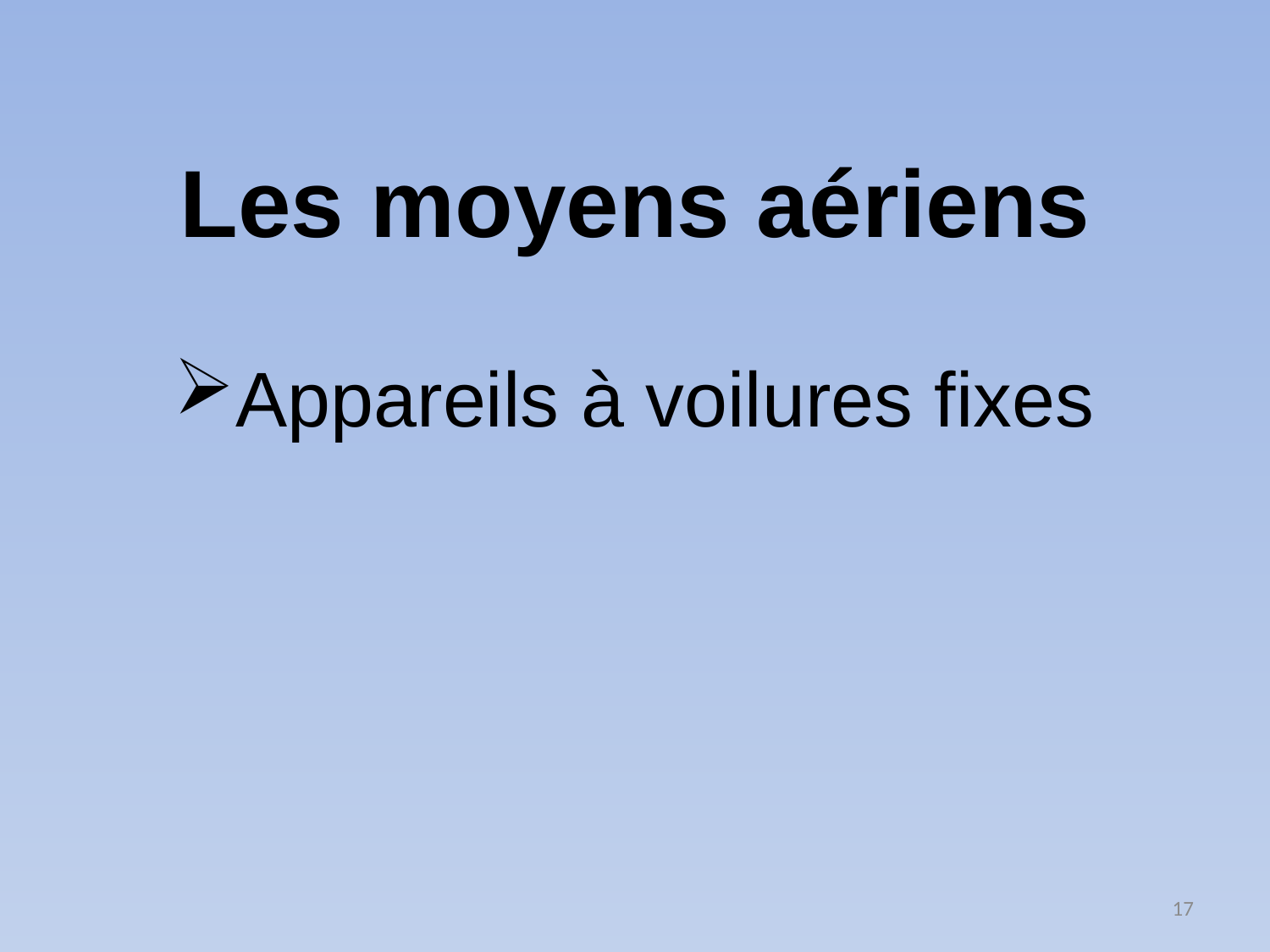

Les moyens aériens

Appareils à voilures fixes

17